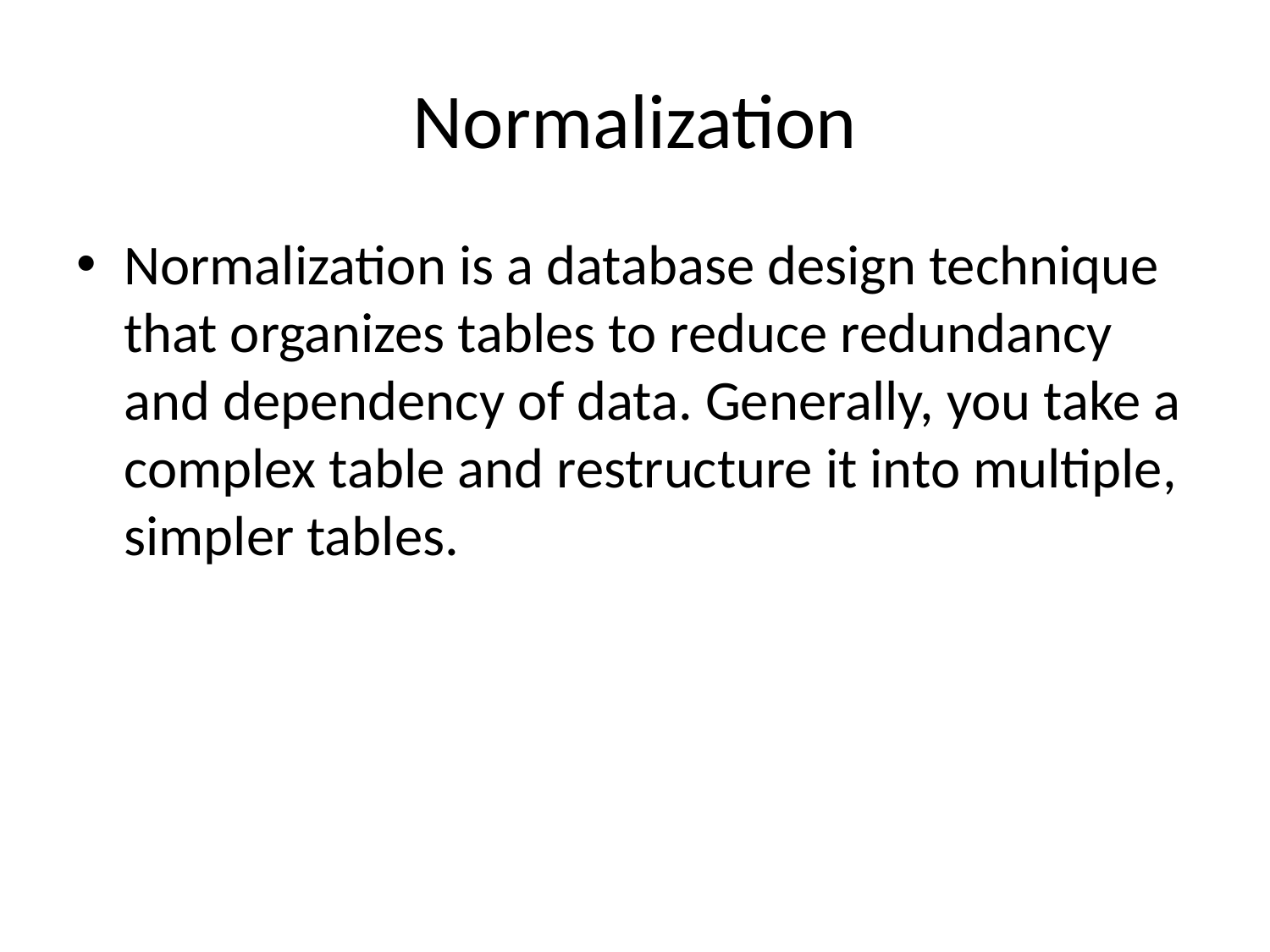

# Normalization
Normalization is a database design technique that organizes tables to reduce redundancy and dependency of data. Generally, you take a complex table and restructure it into multiple, simpler tables.